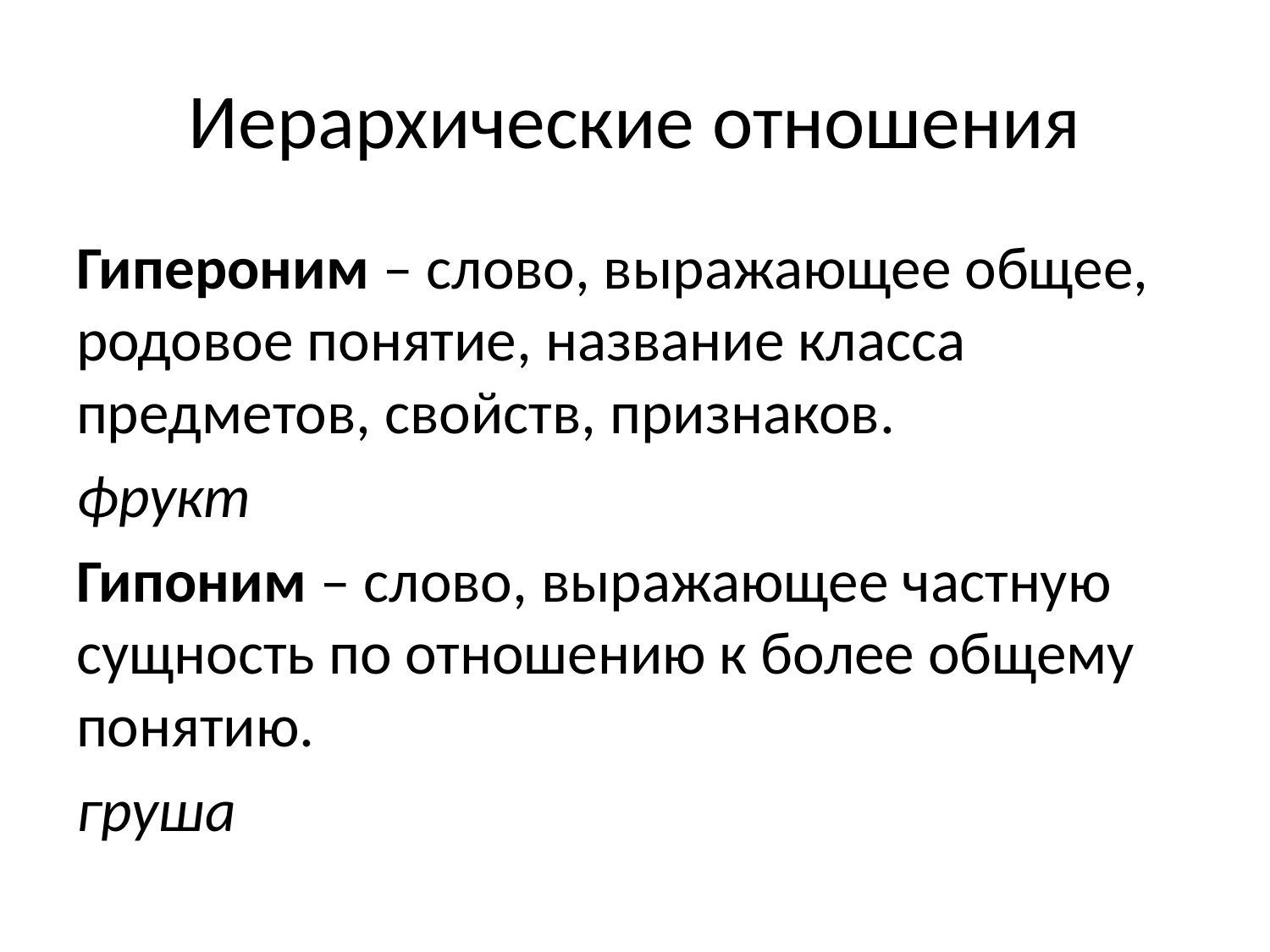

# Иерархические отношения
Гипероним – слово, выражающее общее, родовое понятие, название класса предметов, свойств, признаков.
фрукт
Гипоним – слово, выражающее частную сущность по отношению к более общему понятию.
груша